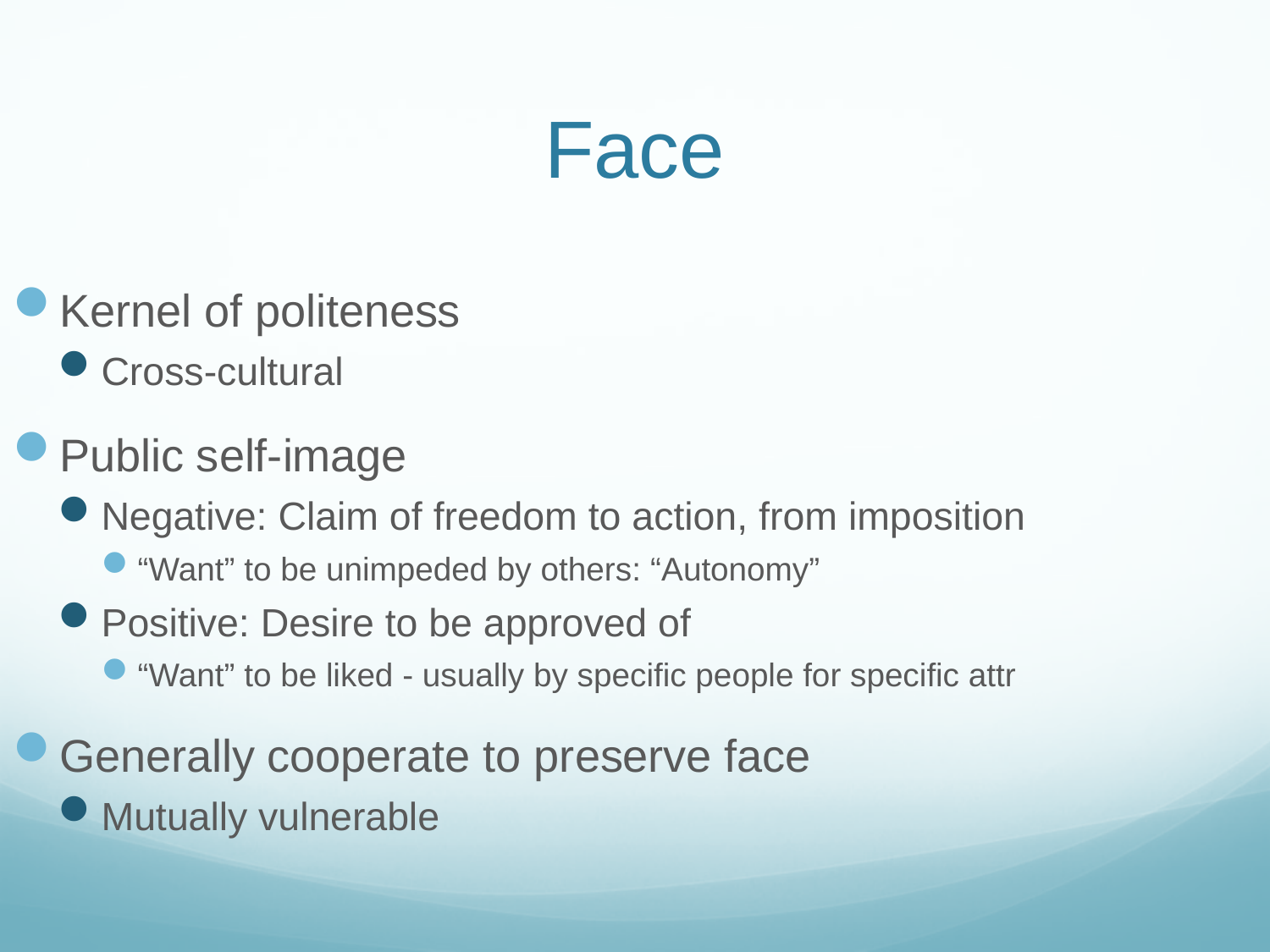

# Face
Kernel of politeness
Cross-cultural
Public self-image
Negative: Claim of freedom to action, from imposition
“Want” to be unimpeded by others: “Autonomy”
Positive: Desire to be approved of
“Want” to be liked - usually by specific people for specific attr
Generally cooperate to preserve face
Mutually vulnerable